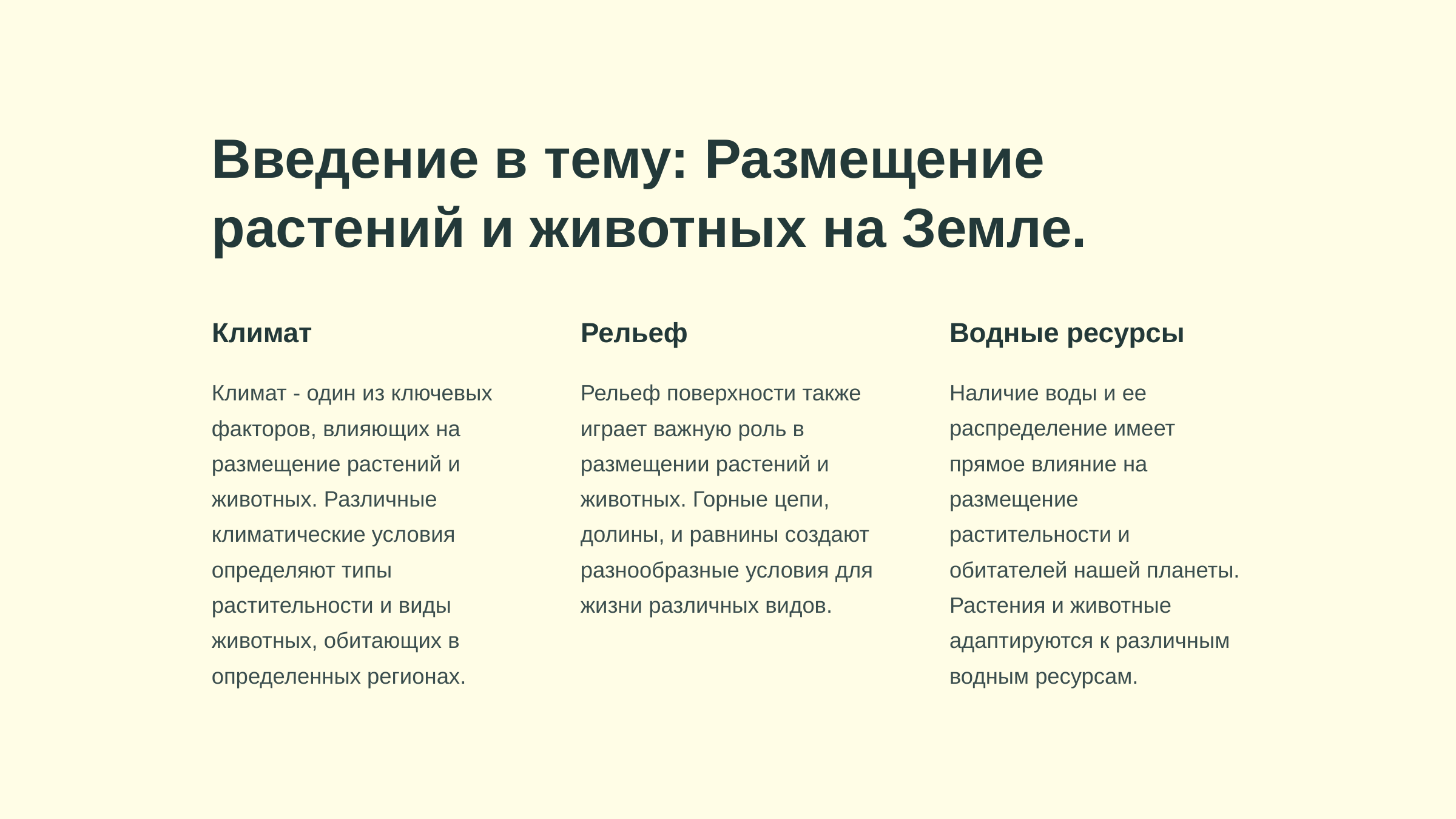

newUROKI.net
Введение в тему: Размещение растений и животных на Земле.
Климат
Рельеф
Водные ресурсы
Климат - один из ключевых факторов, влияющих на размещение растений и животных. Различные климатические условия определяют типы растительности и виды животных, обитающих в определенных регионах.
Рельеф поверхности также играет важную роль в размещении растений и животных. Горные цепи, долины, и равнины создают разнообразные условия для жизни различных видов.
Наличие воды и ее распределение имеет прямое влияние на размещение растительности и обитателей нашей планеты. Растения и животные адаптируются к различным водным ресурсам.